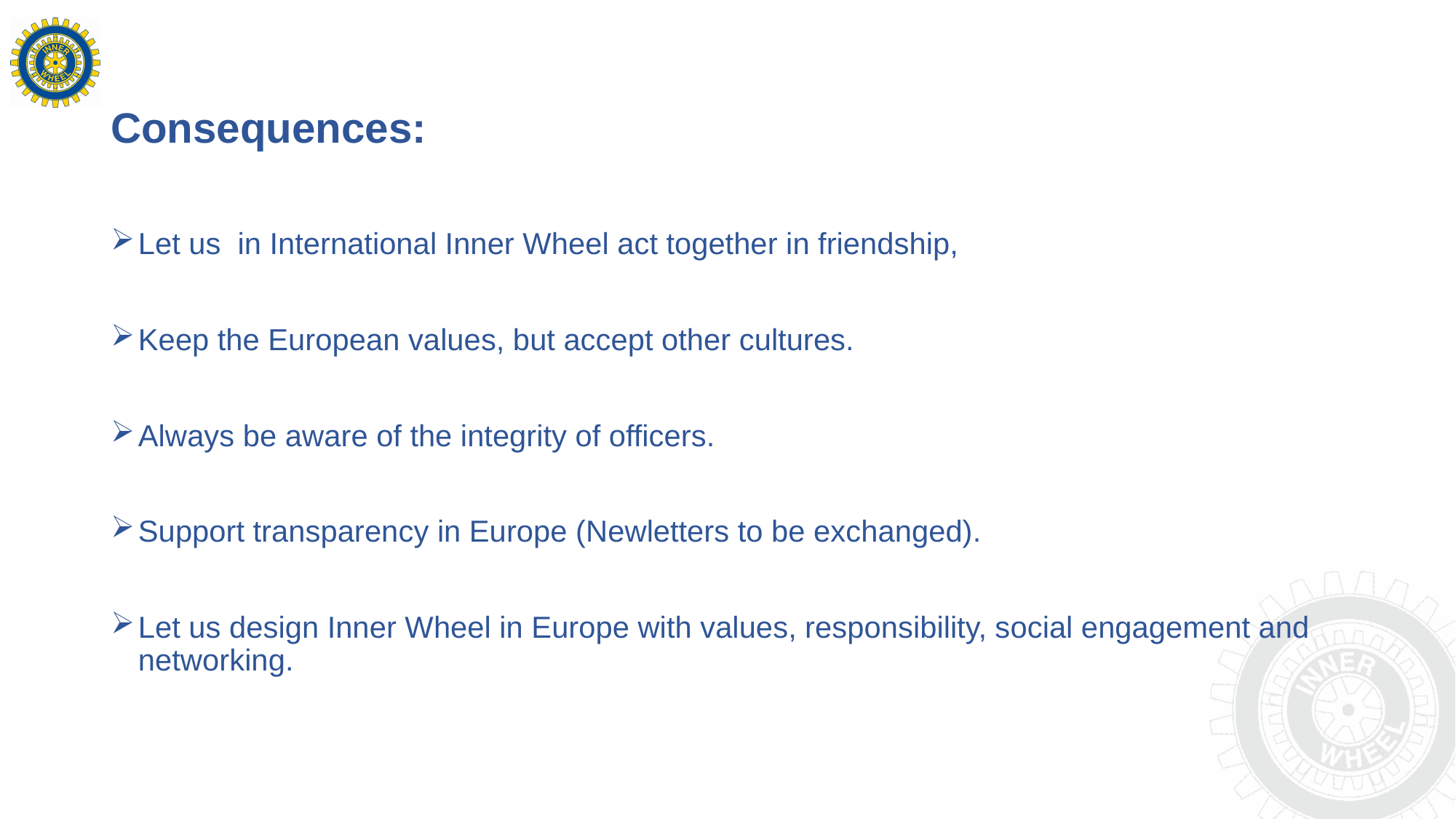

Consequences:

Let us  in International Inner Wheel act together in friendship,

Keep the European values, but accept other cultures.

Always be aware of the integrity of officers.

Support transparency in Europe (Newletters to be exchanged).

Let us design Inner Wheel in Europe with values, responsibility, social engagement and networking.